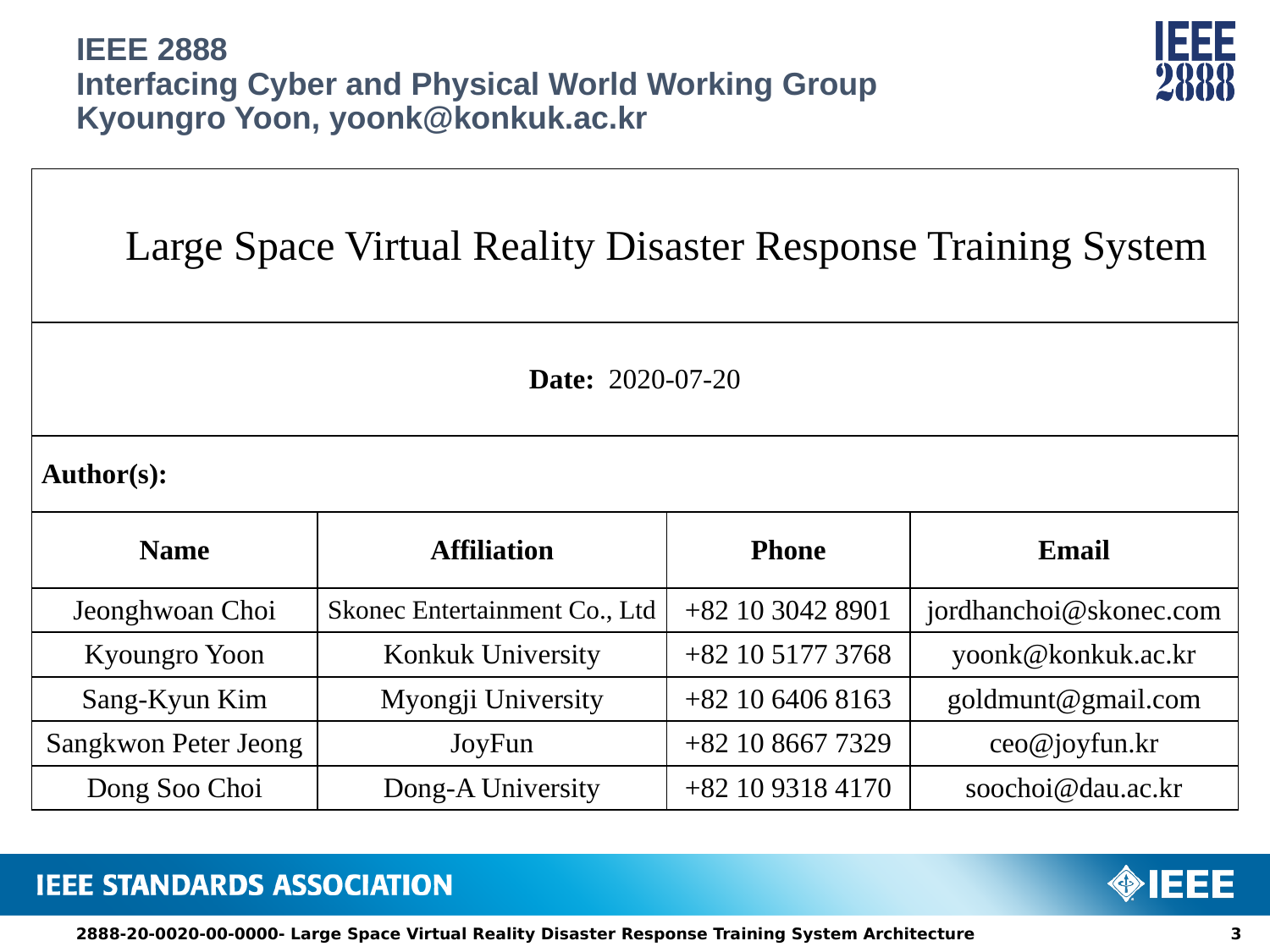

# IEEE 2888 Interfacing Cyber and Physical World Working Group Kyoungro Yoon, yoonk@konkuk.ac.kr

| Large Space Virtual Reality Disaster Response Training System |  |  |  |
| --- | --- | --- | --- |
| Date: 2020-07-20 |  |  |  |
| Author(s): |  |  |  |
| Name | Affiliation | Phone | Email |
| Jeonghwoan Choi | Skonec Entertainment Co., Ltd | +82 10 3042 8901 | jordhanchoi@skonec.com |
| Kyoungro Yoon | Konkuk University | +82 10 5177 3768 | yoonk@konkuk.ac.kr |
| Sang-Kyun Kim | Myongji University | +82 10 6406 8163 | goldmunt@gmail.com |
| Sangkwon Peter Jeong | JoyFun | +82 10 8667 7329 | ceo@joyfun.kr |
| Dong Soo Choi | Dong-A University | +82 10 9318 4170 | soochoi@dau.ac.kr |
2888-20-0020-00-0000- Large Space Virtual Reality Disaster Response Training System Architecture
3